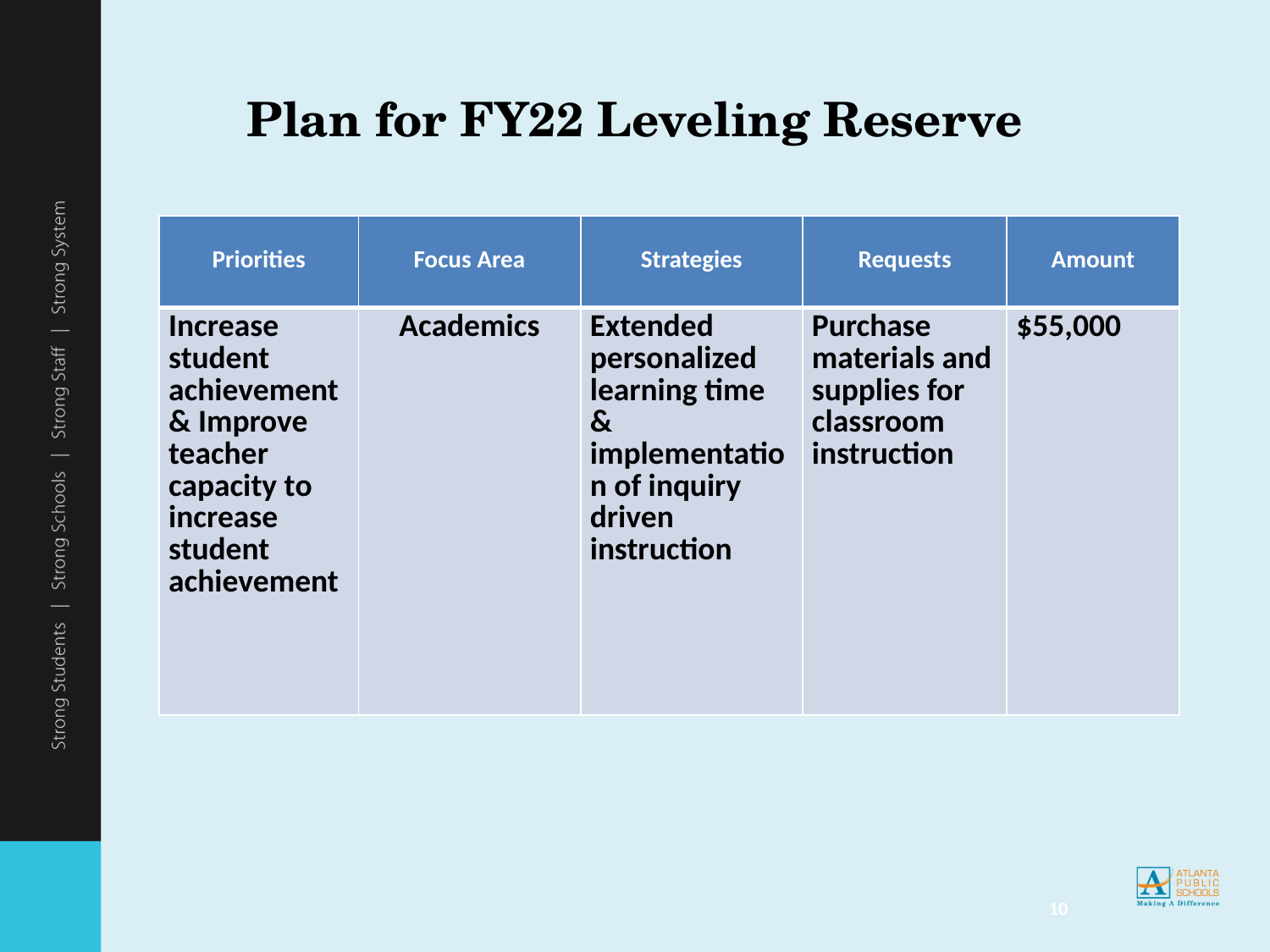

# Plan for FY22 Leveling Reserve
| Priorities | Focus Area | Strategies | Requests | Amount |
| --- | --- | --- | --- | --- |
| Increase student achievement & Improve teacher capacity to increase student achievement | Academics | Extended personalized learning time & implementation of inquiry driven instruction | Purchase materials and supplies for classroom instruction | $55,000 |
10